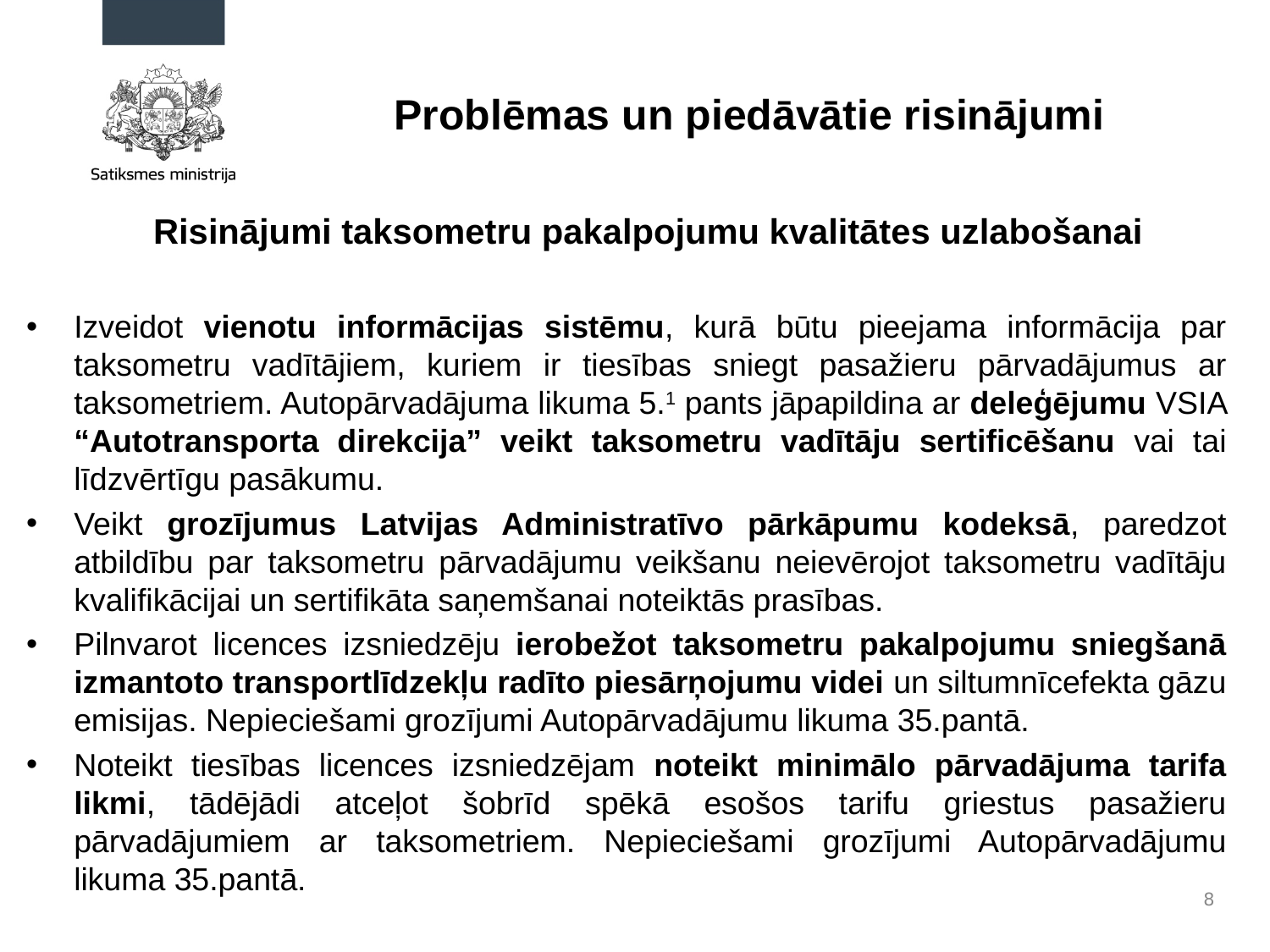

# Problēmas un piedāvātie risinājumi
	Risinājumi taksometru pakalpojumu kvalitātes uzlabošanai

Izveidot vienotu informācijas sistēmu, kurā būtu pieejama informācija par taksometru vadītājiem, kuriem ir tiesības sniegt pasažieru pārvadājumus ar taksometriem. Autopārvadājuma likuma 5.1 pants jāpapildina ar deleģējumu VSIA “Autotransporta direkcija” veikt taksometru vadītāju sertificēšanu vai tai līdzvērtīgu pasākumu.
Veikt grozījumus Latvijas Administratīvo pārkāpumu kodeksā, paredzot atbildību par taksometru pārvadājumu veikšanu neievērojot taksometru vadītāju kvalifikācijai un sertifikāta saņemšanai noteiktās prasības.
Pilnvarot licences izsniedzēju ierobežot taksometru pakalpojumu sniegšanā izmantoto transportlīdzekļu radīto piesārņojumu videi un siltumnīcefekta gāzu emisijas. Nepieciešami grozījumi Autopārvadājumu likuma 35.pantā.
Noteikt tiesības licences izsniedzējam noteikt minimālo pārvadājuma tarifa likmi, tādējādi atceļot šobrīd spēkā esošos tarifu griestus pasažieru pārvadājumiem ar taksometriem. Nepieciešami grozījumi Autopārvadājumu likuma 35.pantā.

8